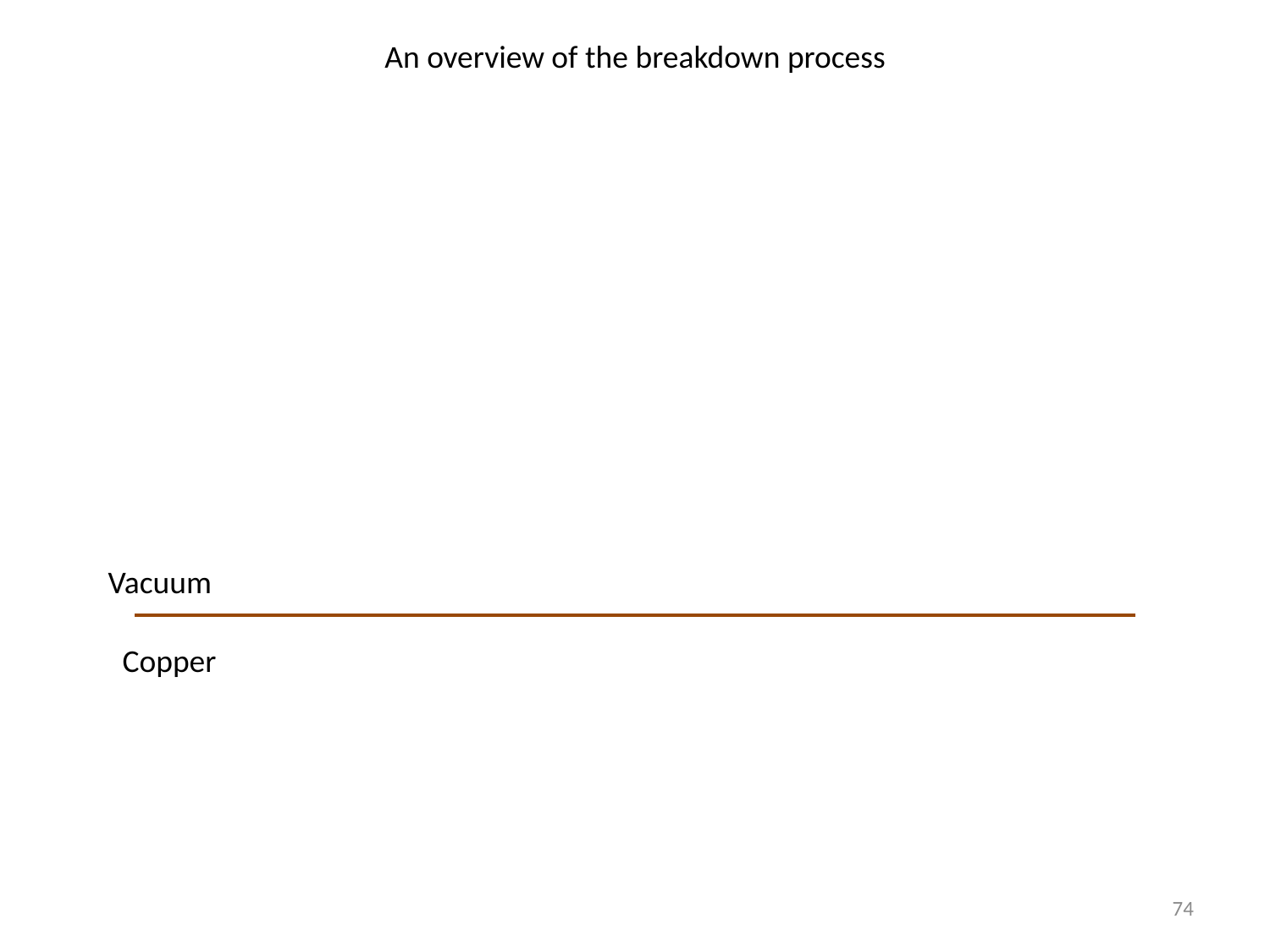

An overview of the breakdown process
Vacuum
Copper
74